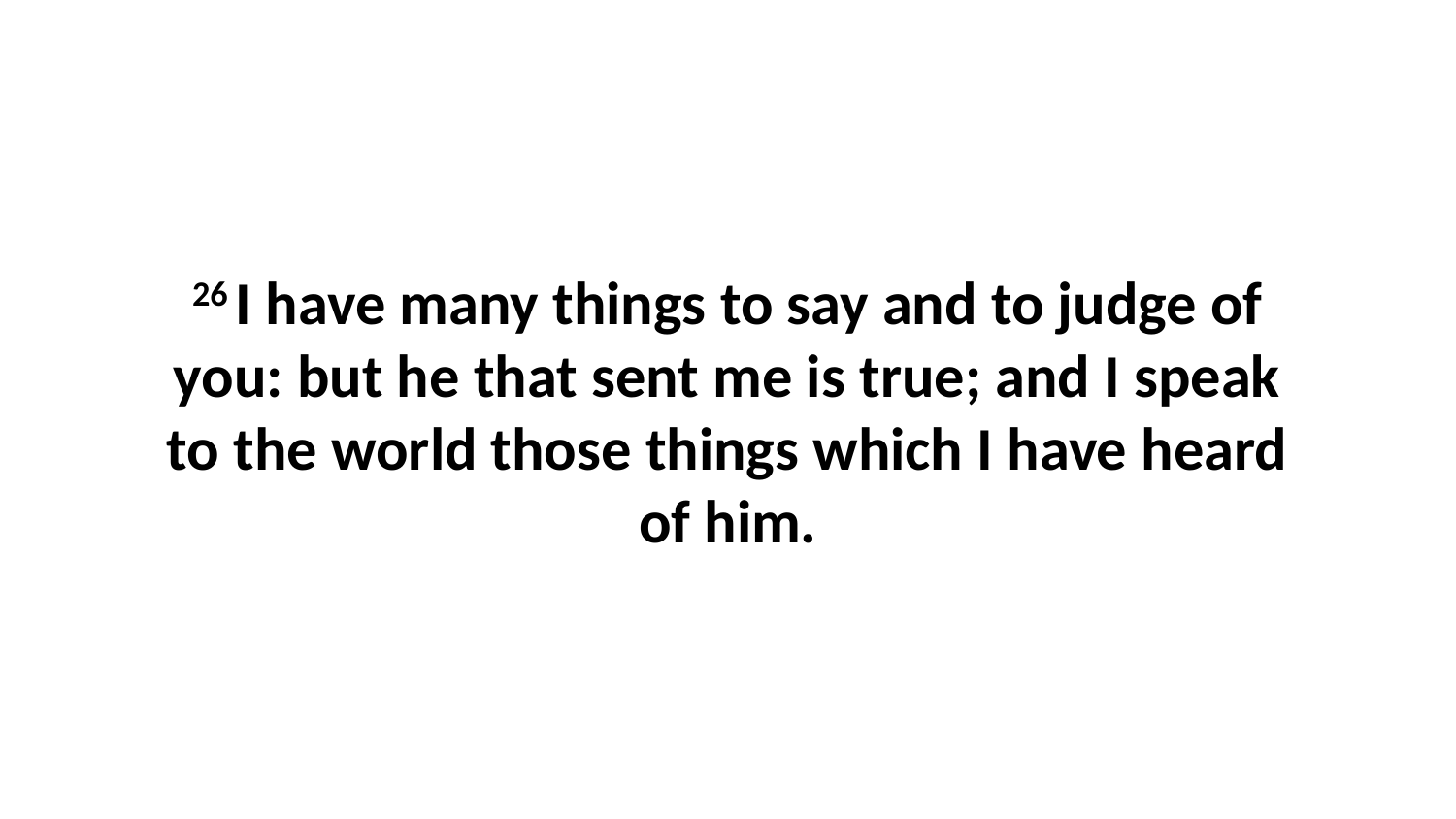

26 I have many things to say and to judge of you: but he that sent me is true; and I speak to the world those things which I have heard of him.